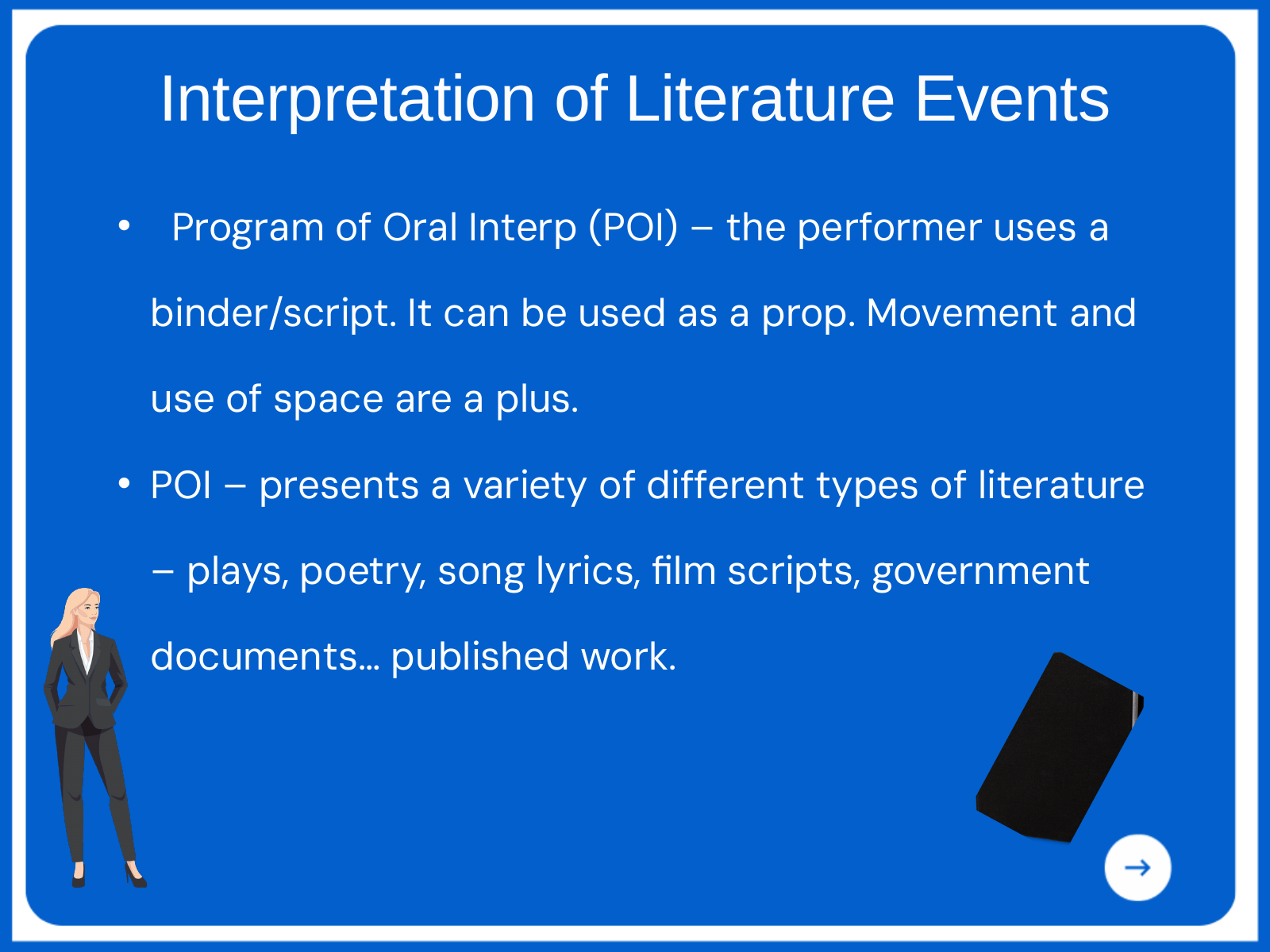

Interpretation of Literature Events
  Program of Oral Interp (POI) – the performer uses a binder/script. It can be used as a prop. Movement and use of space are a plus.​
POI – presents a variety of different types of literature – plays, poetry, song lyrics, ﬁlm scripts, government documents… published work.